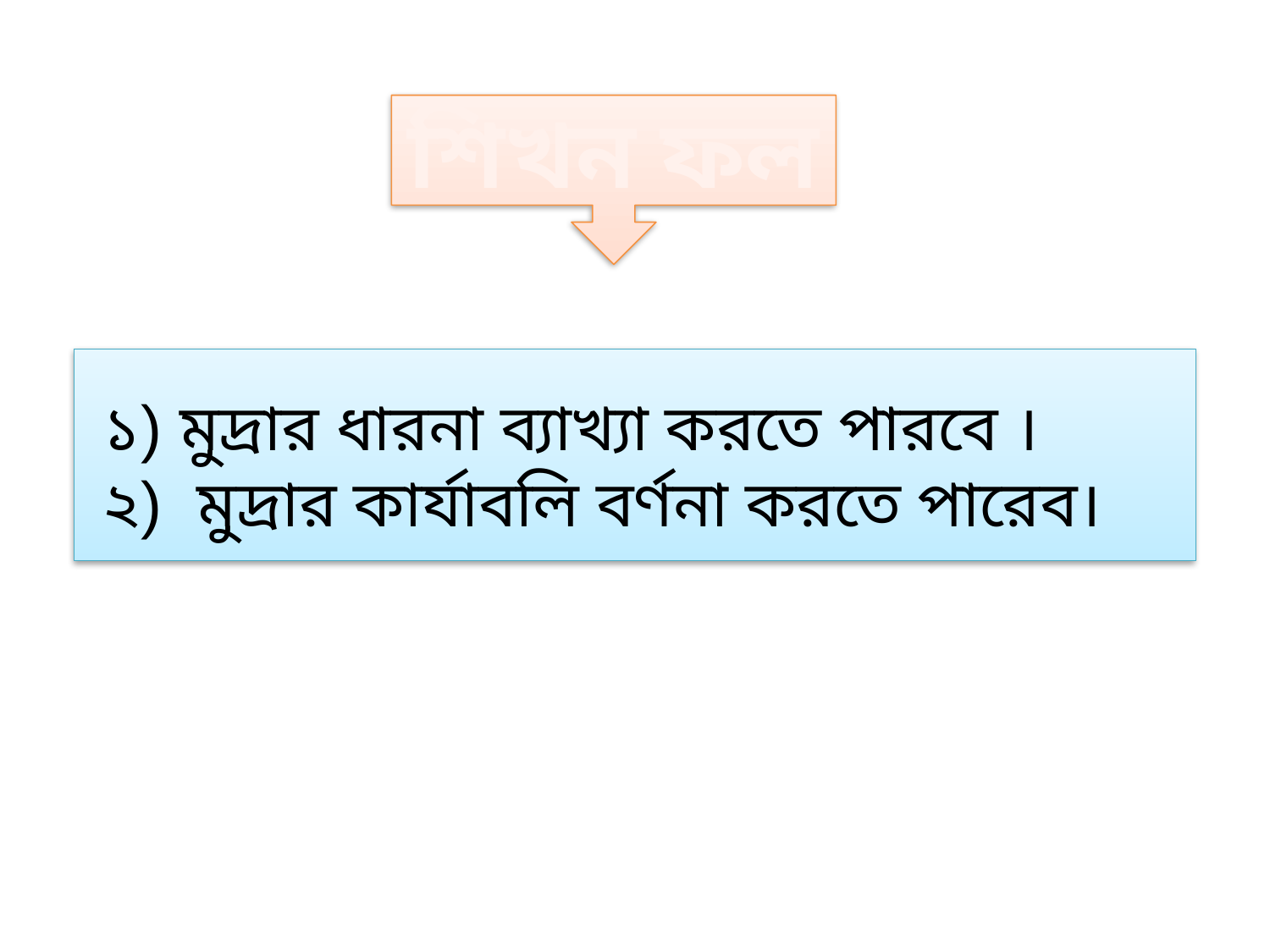

শিখন ফল

 ১) মুদ্রার ধারনা ব্যাখ্যা করতে পারবে ।
 ২)  মুদ্রার কার্যাবলি বর্ণনা করতে পারেব।